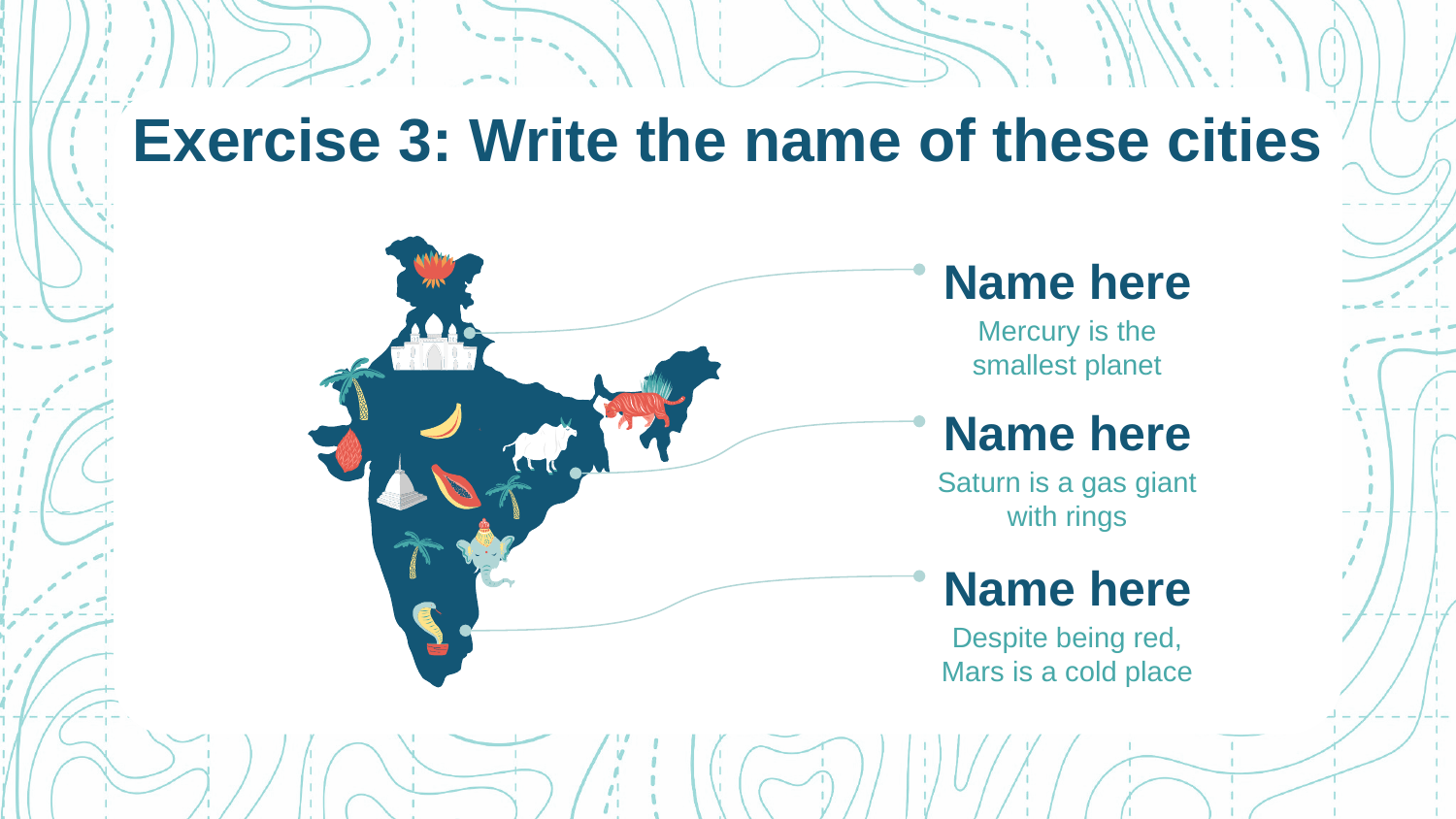

# Exercise 3: Write the name of these cities
Name here

Mercury is the smallest planet

Name here

Saturn is a gas giant with rings

Name here

Despite being red, Mars is a cold place